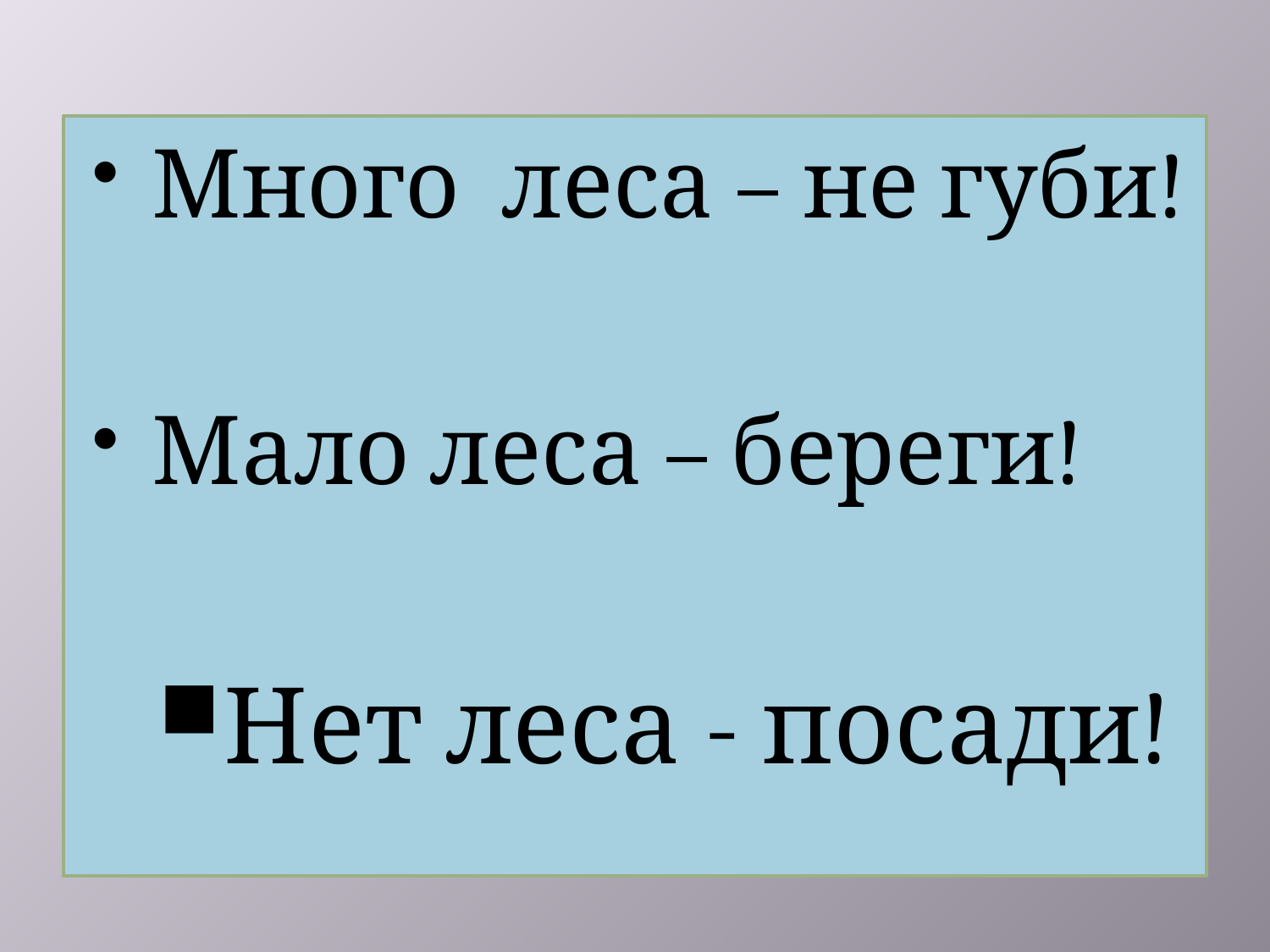

#
Много  леса – не губи!

Мало леса – береги!

Нет леса - посади!